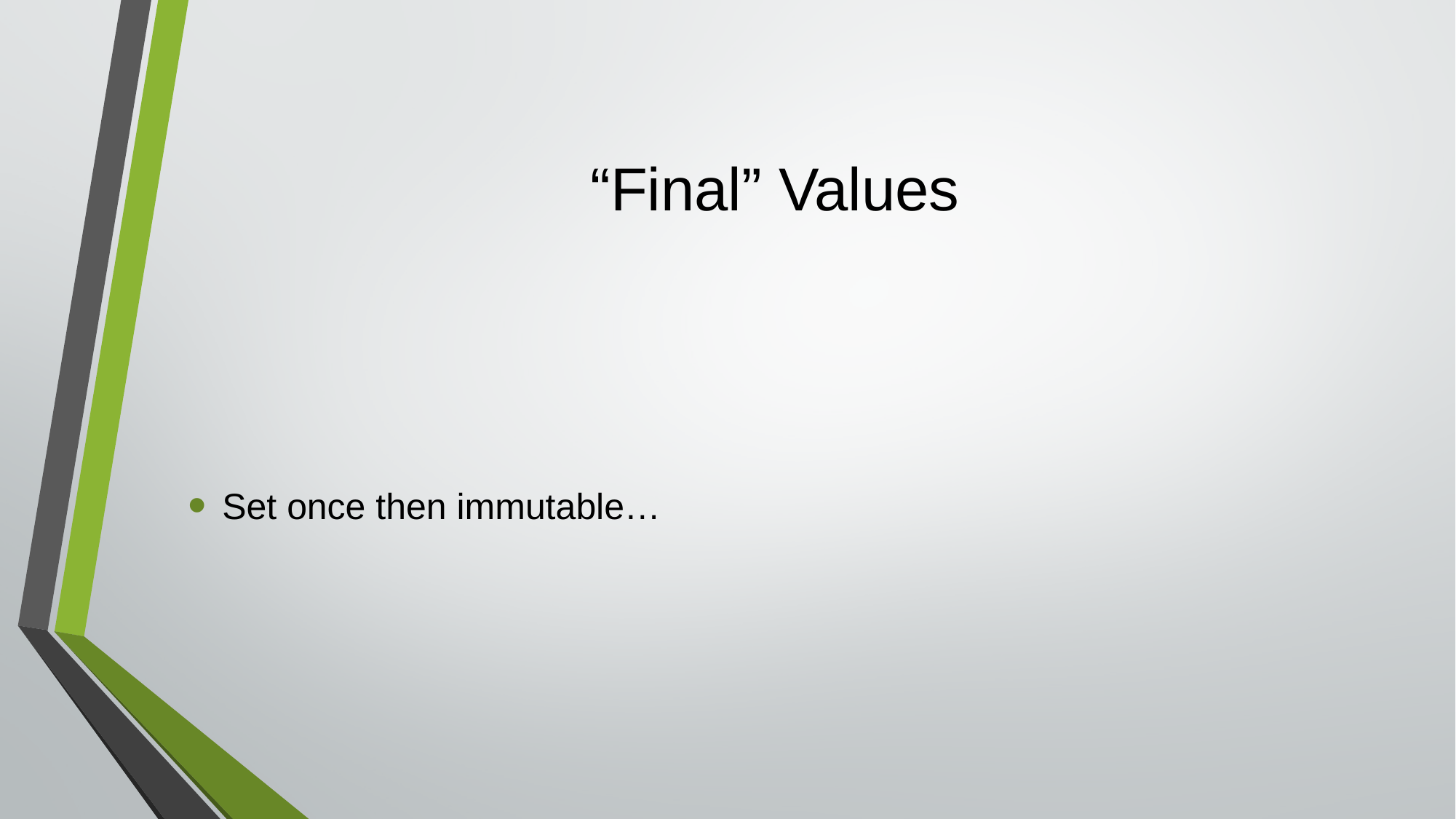

# “Final” Values
Set once then immutable…